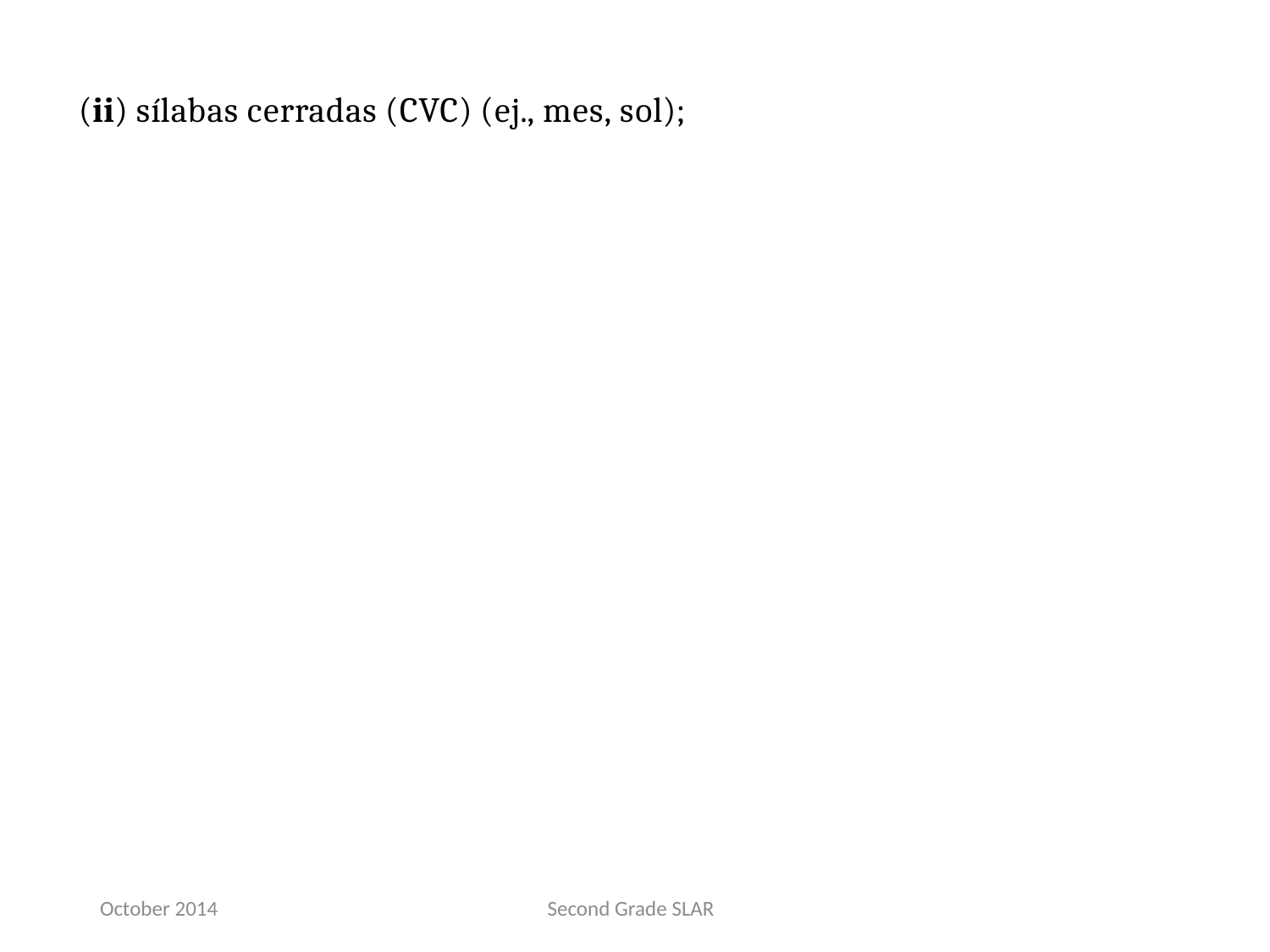

(ii) sílabas cerradas (CVC) (ej., mes, sol);

October 2014
Second Grade SLAR